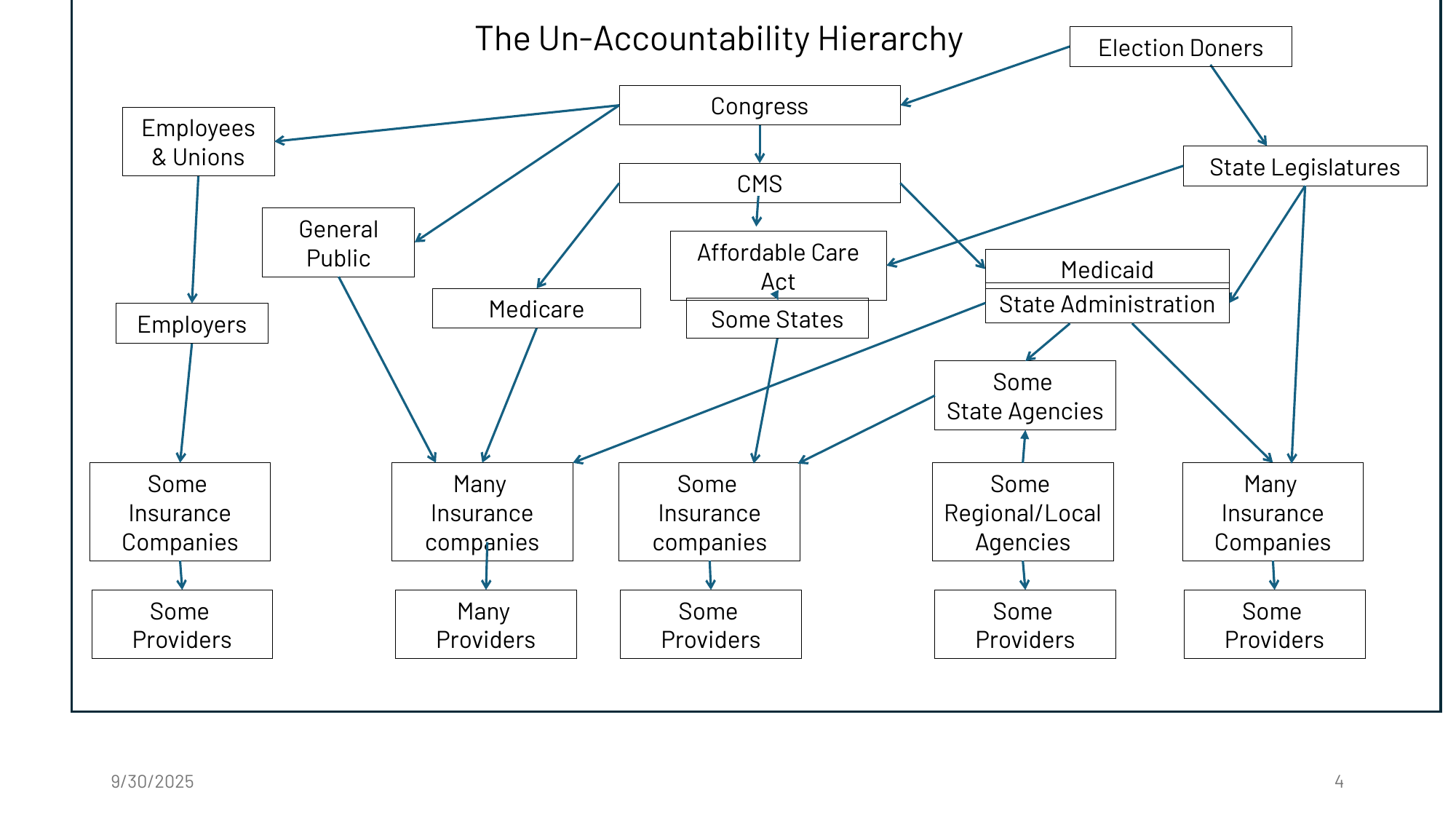

# The Un-Accountability Hierarchy
Election Doners
Congress
Employees & Unions
State Legislatures
CMS
General Public
Affordable Care Act
Medicaid
State Administration
Medicare
Some States
Employers
Some
State Agencies
Some
Insurance
Companies
Many
Insurance companies
Some
Insurance companies
Some
Regional/Local Agencies
Many
Insurance
Companies
Some
Providers
Many
Providers
Some
Providers
Some
Providers
Some
Providers
9/30/2025
4